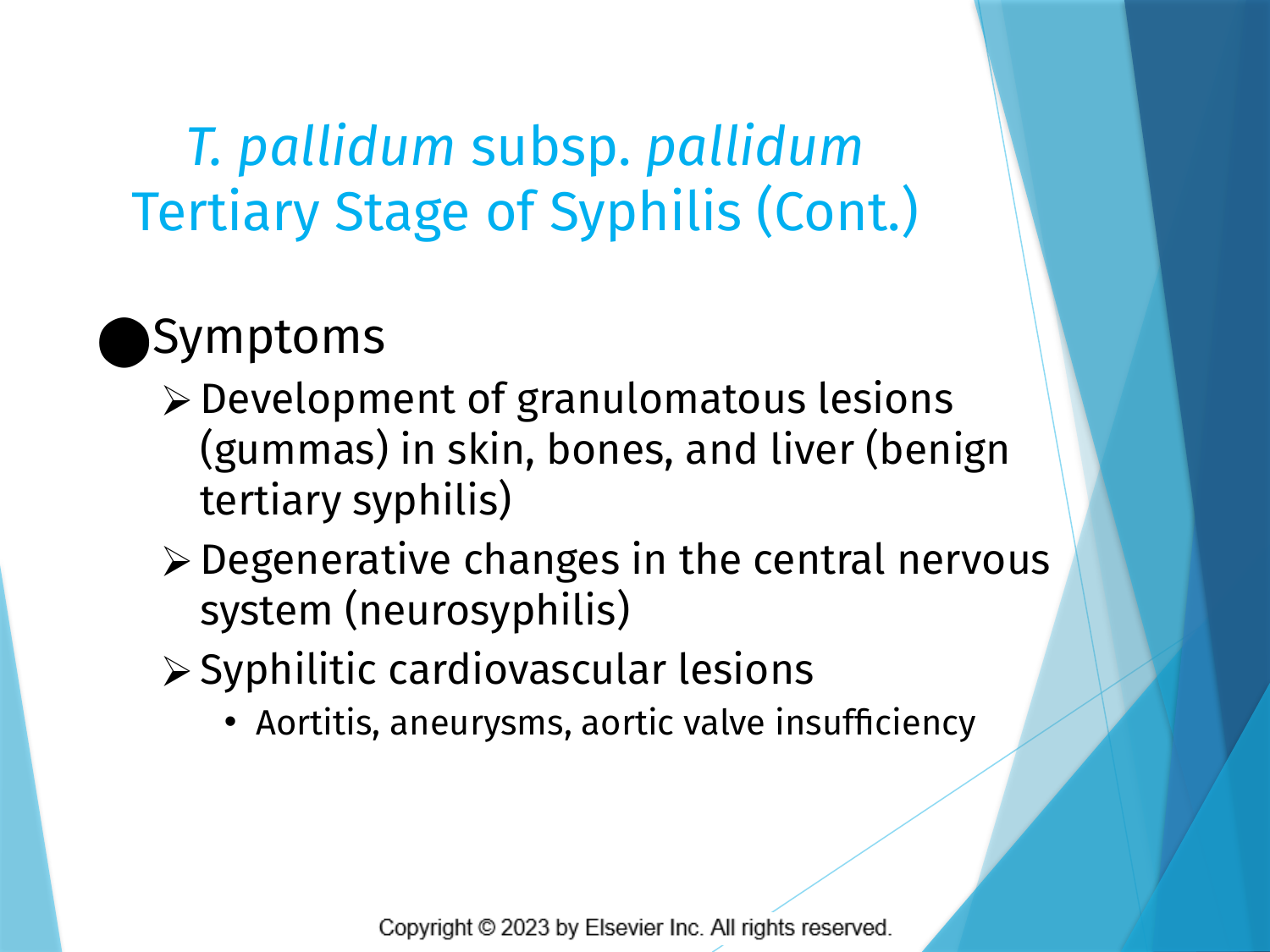

# T. pallidum subsp. pallidum Tertiary Stage of Syphilis (Cont.)
Symptoms
Development of granulomatous lesions (gummas) in skin, bones, and liver (benign tertiary syphilis)
Degenerative changes in the central nervous system (neurosyphilis)
Syphilitic cardiovascular lesions
Aortitis, aneurysms, aortic valve insufficiency